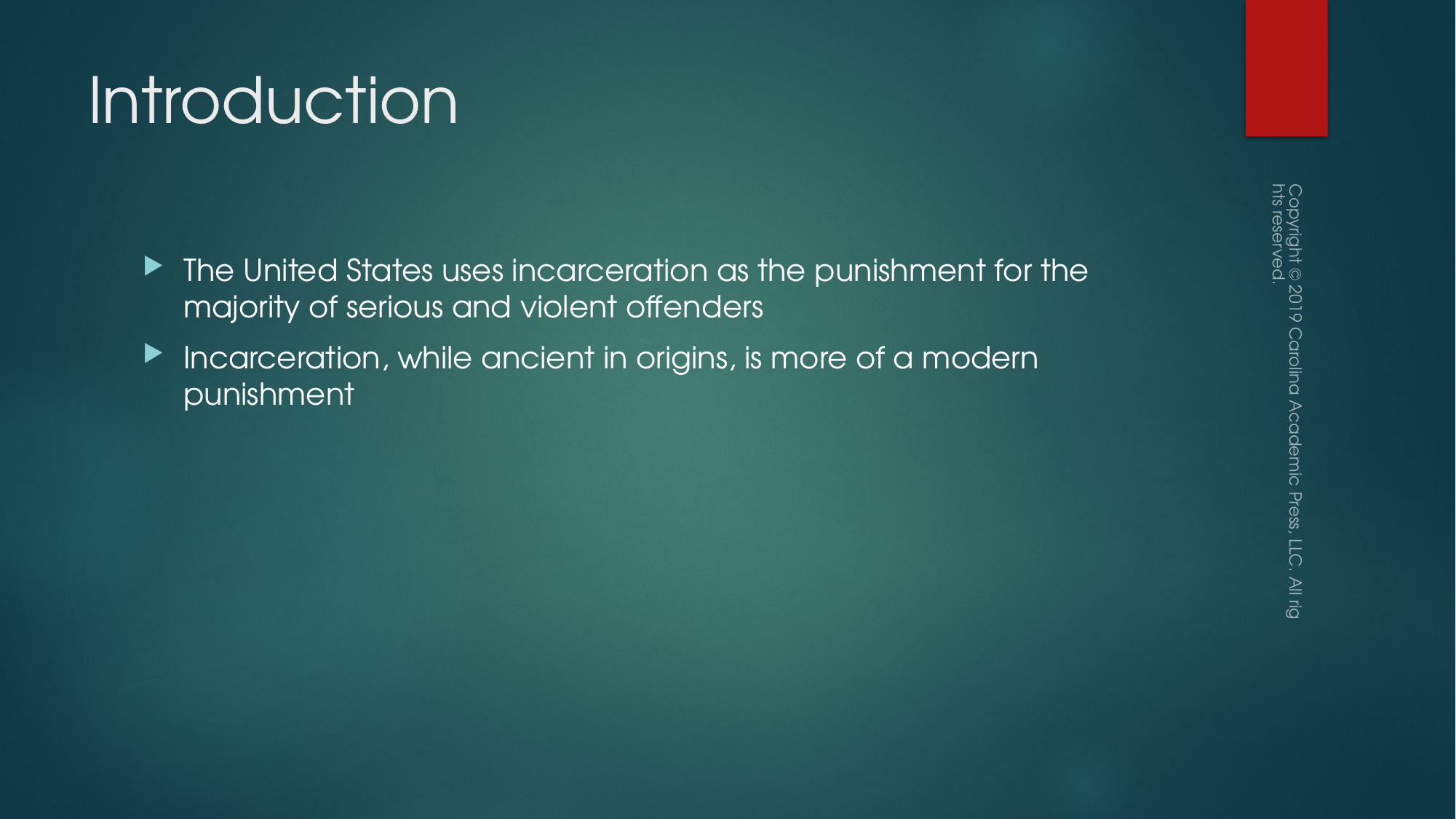

# Introduction
The United States uses incarceration as the punishment for the majority of serious and violent offenders
Incarceration, while ancient in origins, is more of a modern punishment
Copyright © 2019 Carolina Academic Press, LLC. All rights reserved.